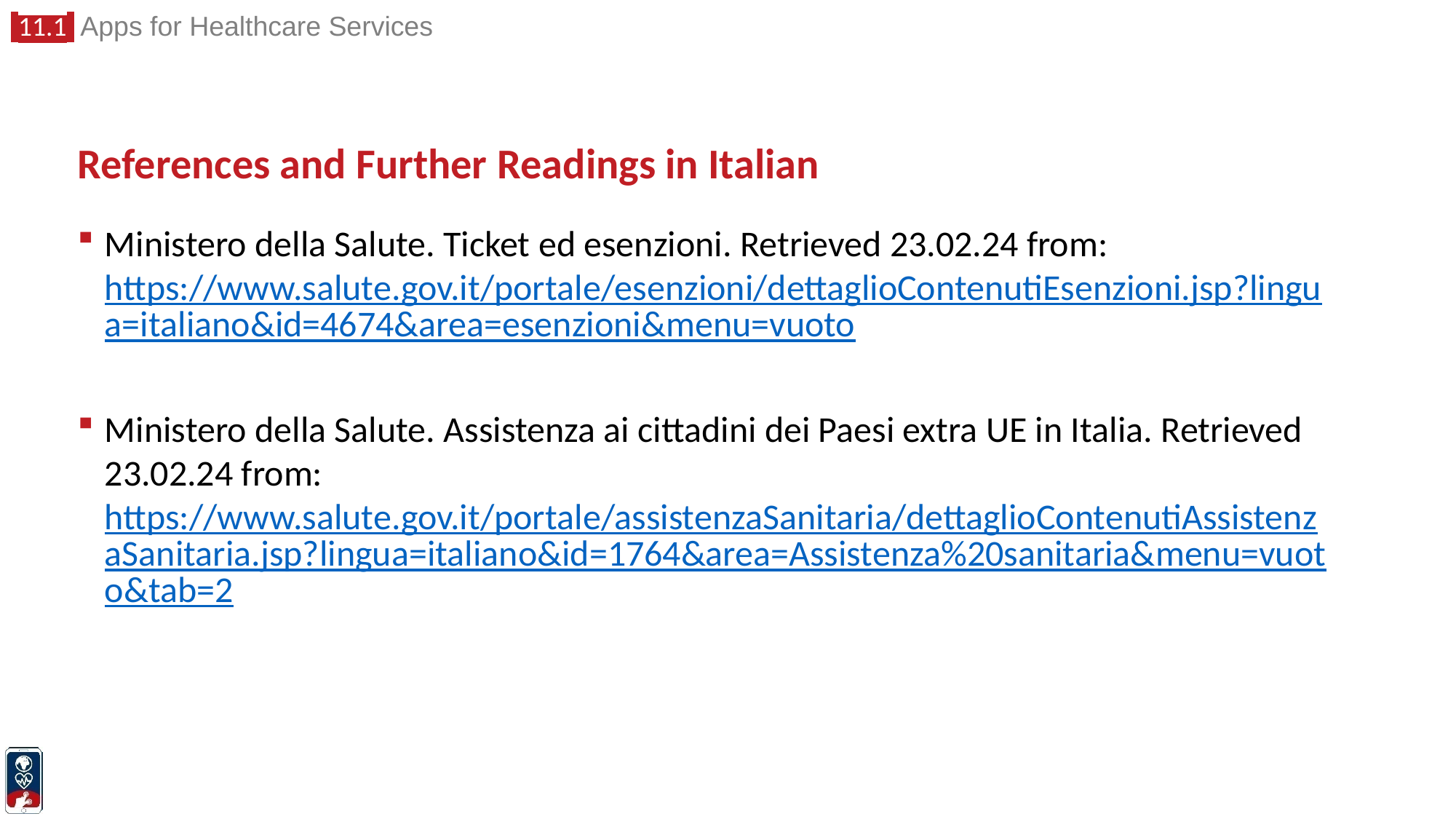

# References and Further Readings in Italian
Ministero della Salute. Ticket ed esenzioni. Retrieved 23.02.24 from:  https://www.salute.gov.it/portale/esenzioni/dettaglioContenutiEsenzioni.jsp?lingua=italiano&id=4674&area=esenzioni&menu=vuoto
Ministero della Salute. Assistenza ai cittadini dei Paesi extra UE in Italia. Retrieved 23.02.24 from: https://www.salute.gov.it/portale/assistenzaSanitaria/dettaglioContenutiAssistenzaSanitaria.jsp?lingua=italiano&id=1764&area=Assistenza%20sanitaria&menu=vuoto&tab=2